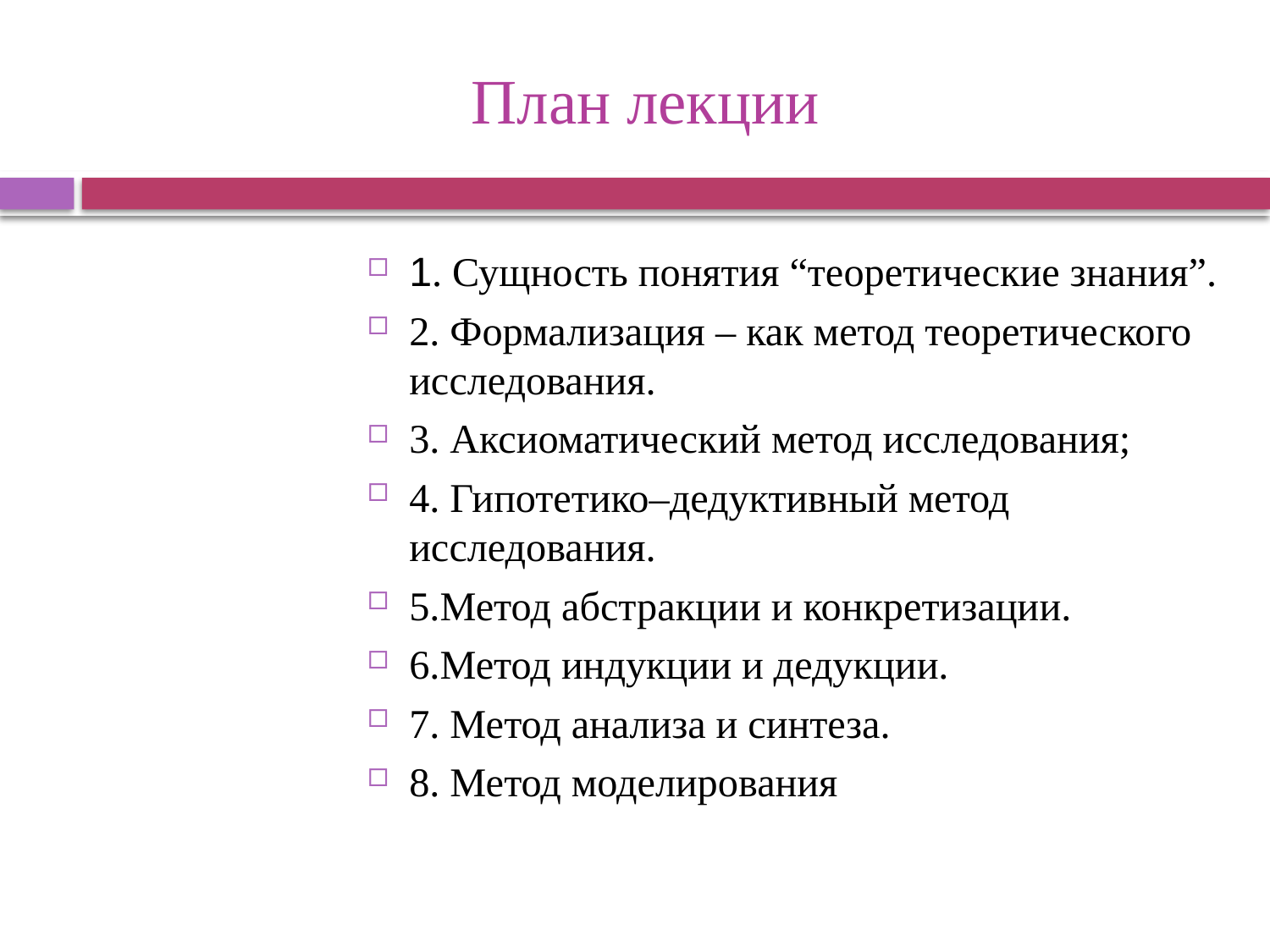

# План лекции
1. Сущность понятия “теоретические знания”.
2. Формализация – как метод теоретического исследования.
3. Аксиоматический метод исследования;
4. Гипотетико–дедуктивный метод исследования.
5.Метод абстракции и конкретизации.
6.Метод индукции и дедукции.
7. Метод анализа и синтеза.
8. Метод моделирования